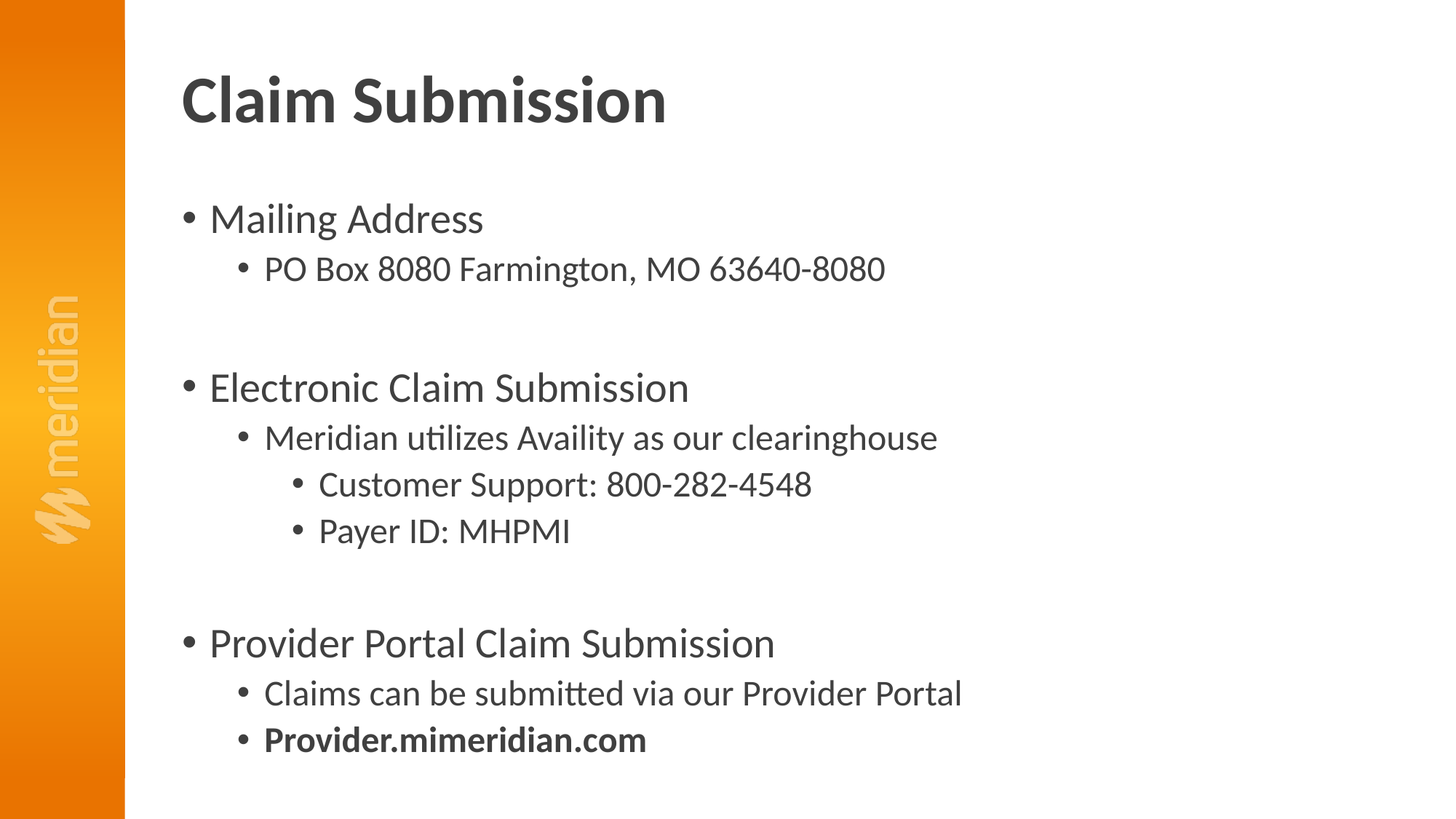

# Claim Submission
Mailing Address
PO Box 8080 Farmington, MO 63640-8080

Electronic Claim Submission
Meridian utilizes Availity as our clearinghouse
Customer Support: 800-282-4548
Payer ID: MHPMI

Provider Portal Claim Submission
Claims can be submitted via our Provider Portal
Provider.mimeridian.com